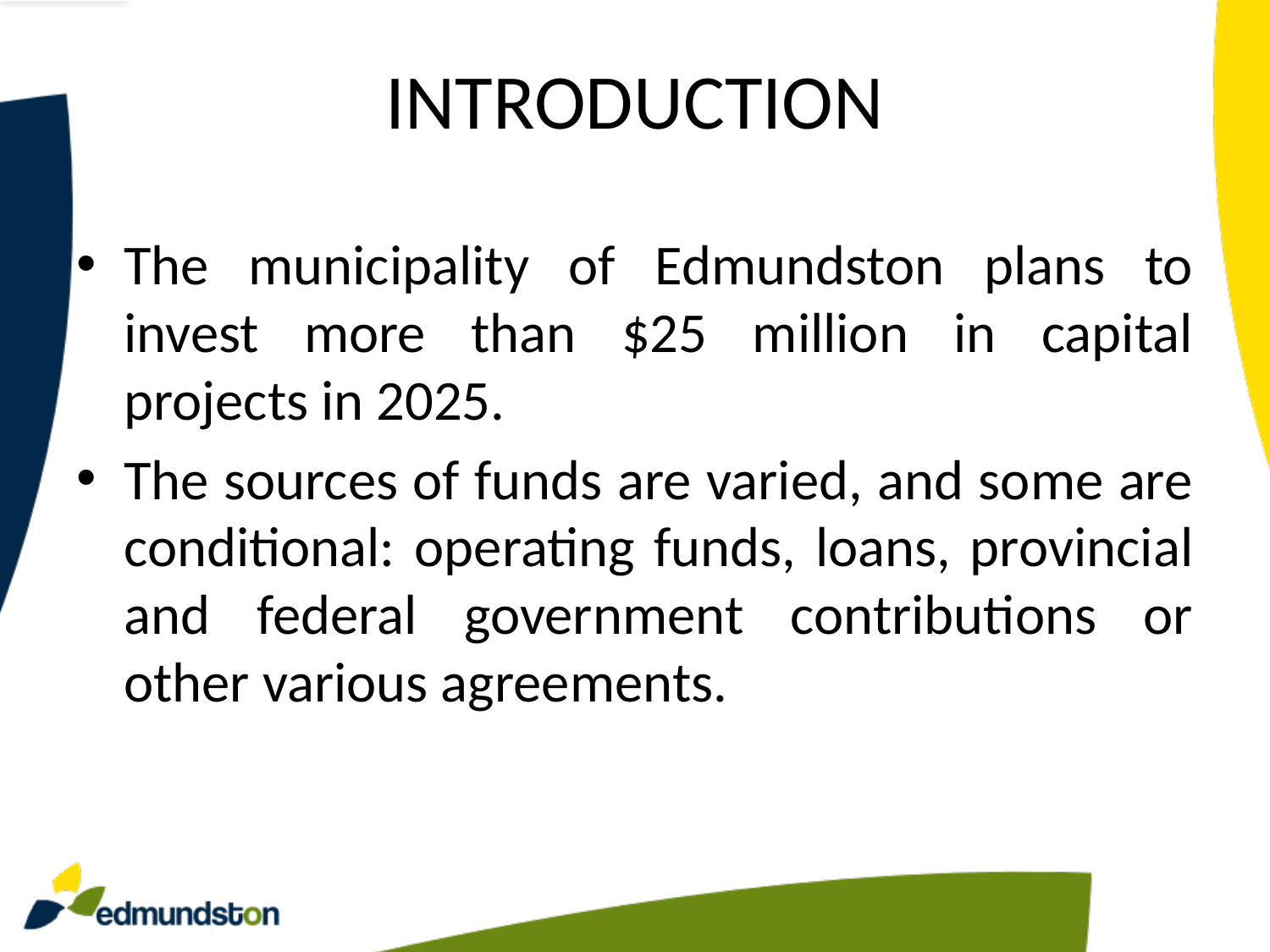

# INTRODUCTION
The municipality of Edmundston plans to invest more than $25 million in capital projects in 2025.
The sources of funds are varied, and some are conditional: operating funds, loans, provincial and federal government contributions or other various agreements.